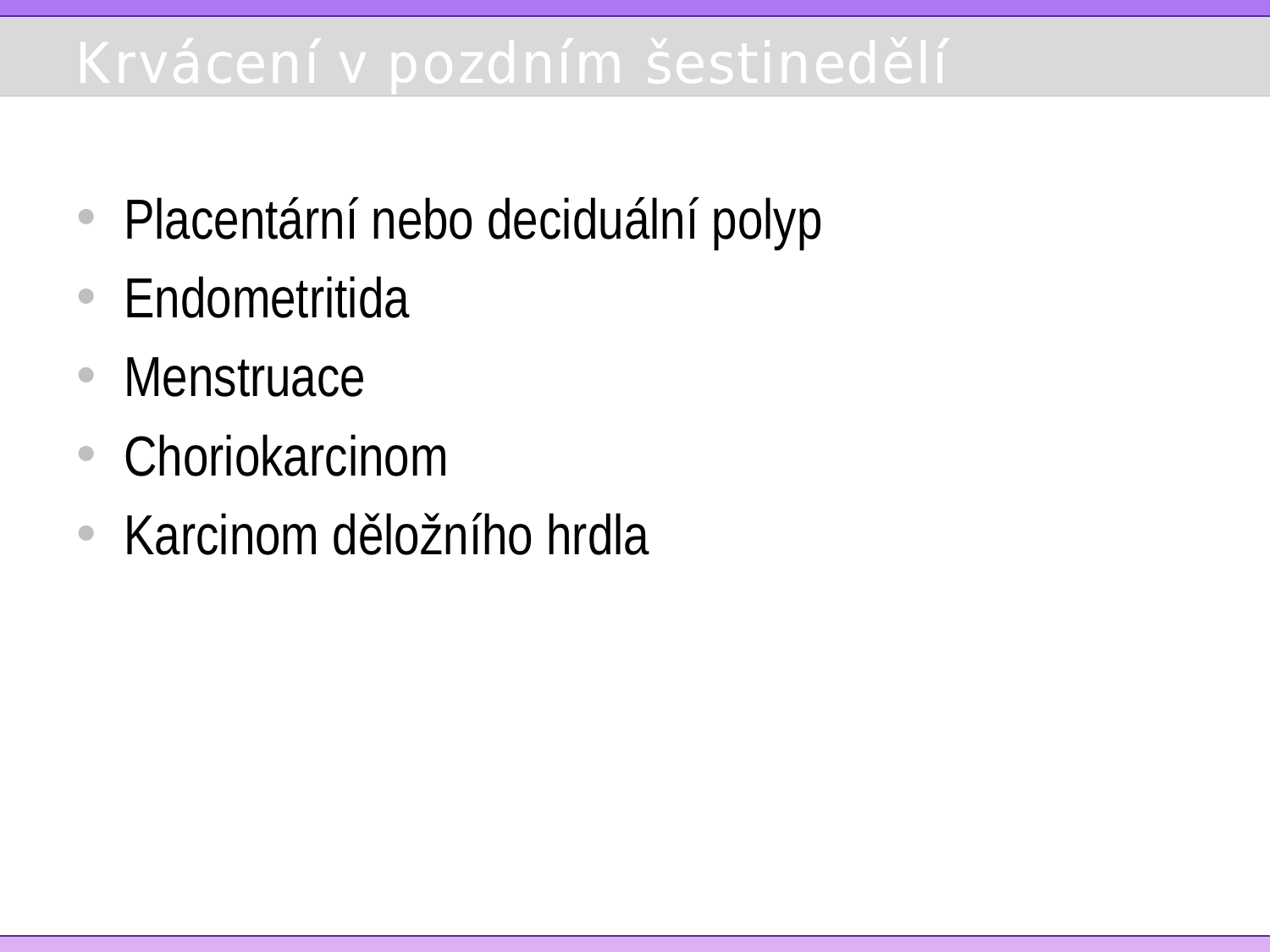

# Krvácení v pozdním šestinedělí
Placentární nebo deciduální polyp
Endometritida
Menstruace
Choriokarcinom
Karcinom děložního hrdla